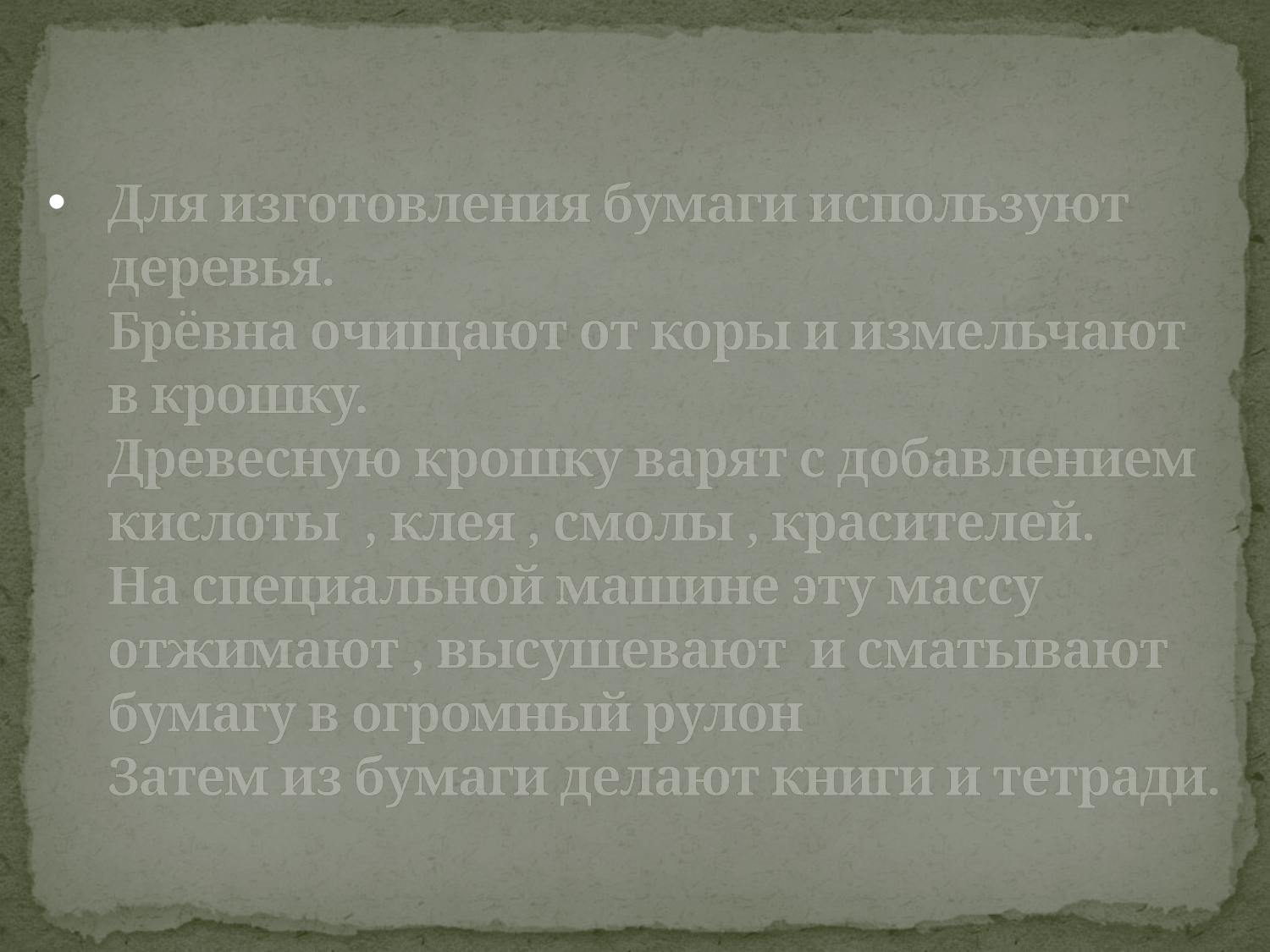

# Для изготовления бумаги используют деревья. Брёвна очищают от коры и измельчают в крошку. Древесную крошку варят с добавлением кислоты  , клея , смолы , красителей. На специальной машине эту массу отжимают , высушевают  и сматывают бумагу в огромный рулон Затем из бумаги делают книги и тетради.